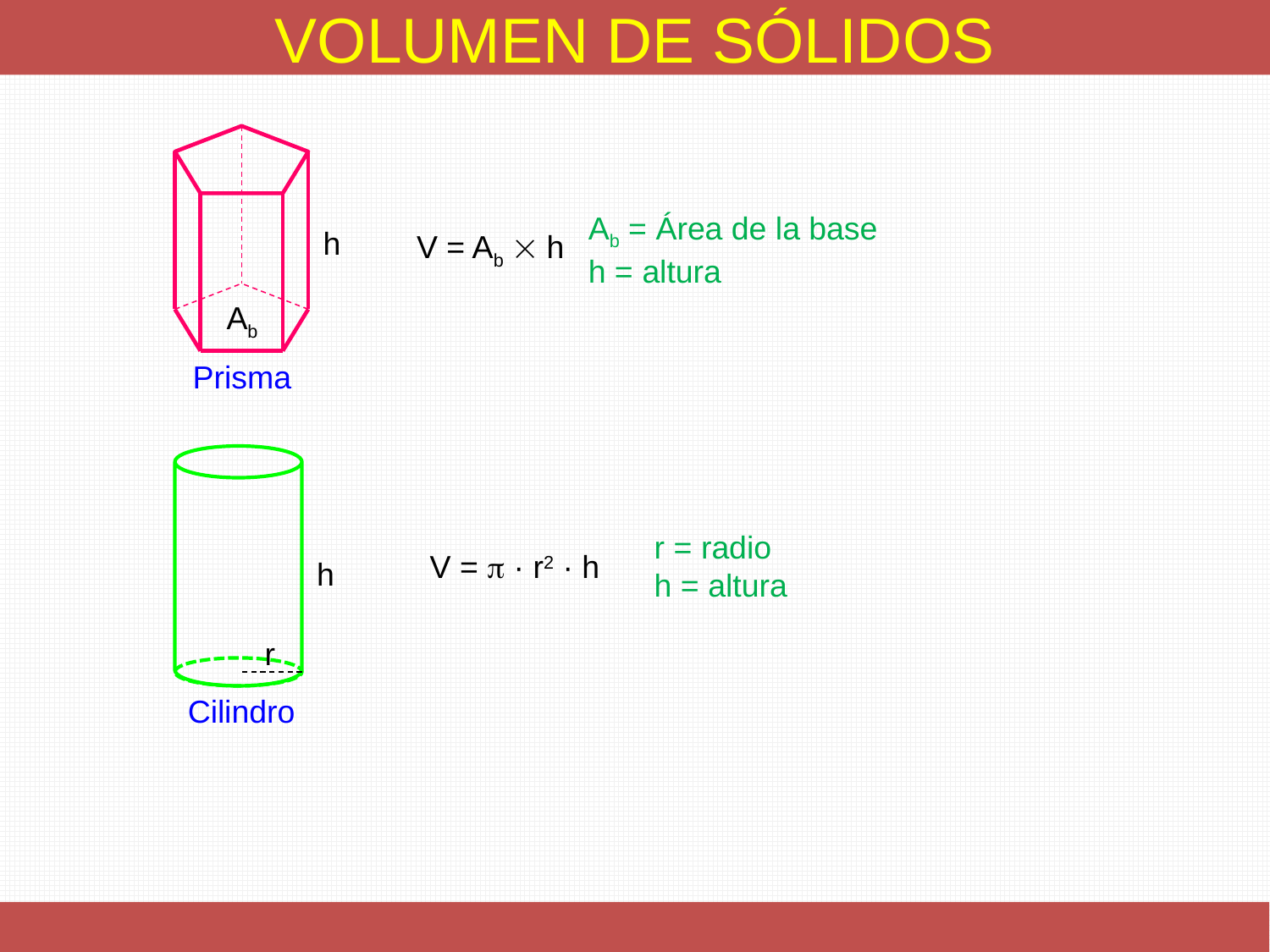

VOLUMEN DE SÓLIDOS

h
Ab
Ab = Área de la base
h = altura
V = Ab × h
Prisma

h
r
r = radio
h = altura
V = π · r2 · h
Cilindro